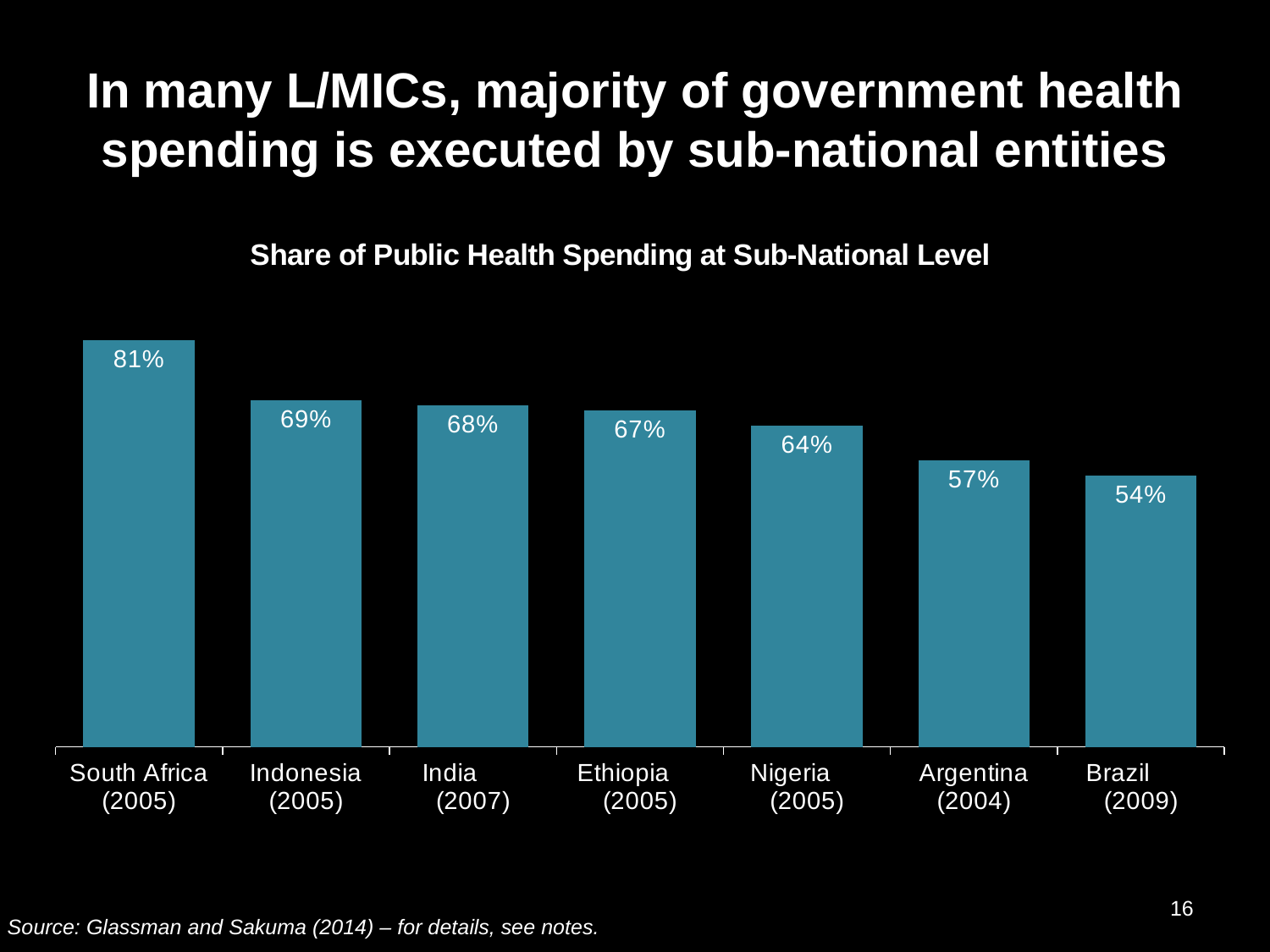

# In many L/MICs, majority of government health spending is executed by sub-national entities

### Chart: Share of Public Health Spending at Sub-National Level

| Category | Share of Public Health Spending at Sub-National Level |
|---|---|
| South Africa (2005) | 0.81 |
| Indonesia (2005) | 0.69 |
| India        (2007) | 0.68 |
| Ethiopia      (2005) | 0.67 |
| Nigeria      (2005) | 0.64 |
| Argentina (2004) | 0.57 |
| Brazil        (2009) | 0.54 |
16
Source: Glassman and Sakuma (2014) – for details, see notes.